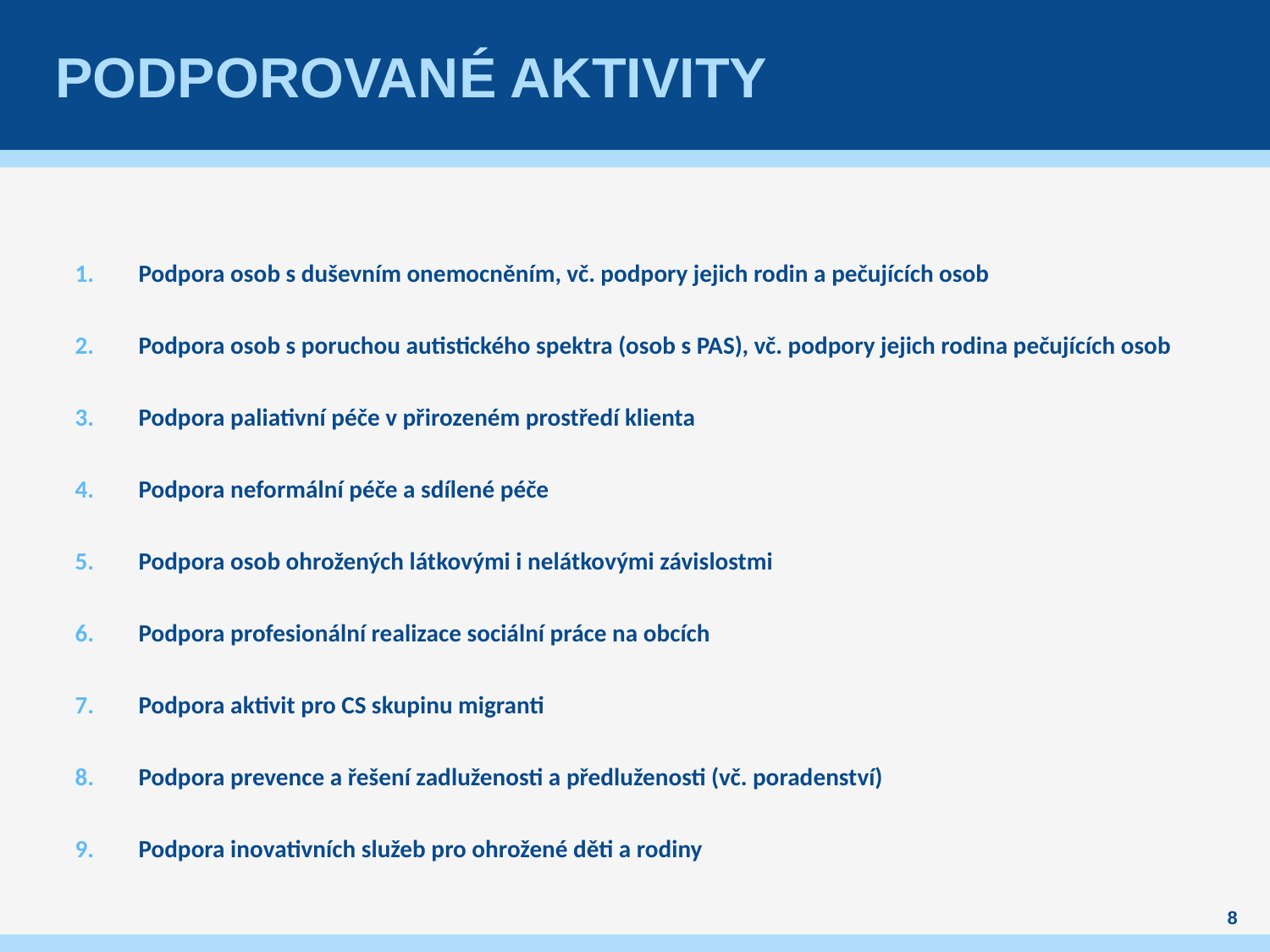

# Podporované aktivity
Podpora osob s duševním onemocněním, vč. podpory jejich rodin a pečujících osob
Podpora osob s poruchou autistického spektra (osob s PAS), vč. podpory jejich rodina pečujících osob
Podpora paliativní péče v přirozeném prostředí klienta
Podpora neformální péče a sdílené péče
Podpora osob ohrožených látkovými i nelátkovými závislostmi
Podpora profesionální realizace sociální práce na obcích
Podpora aktivit pro CS skupinu migranti
Podpora prevence a řešení zadluženosti a předluženosti (vč. poradenství)
Podpora inovativních služeb pro ohrožené děti a rodiny

8